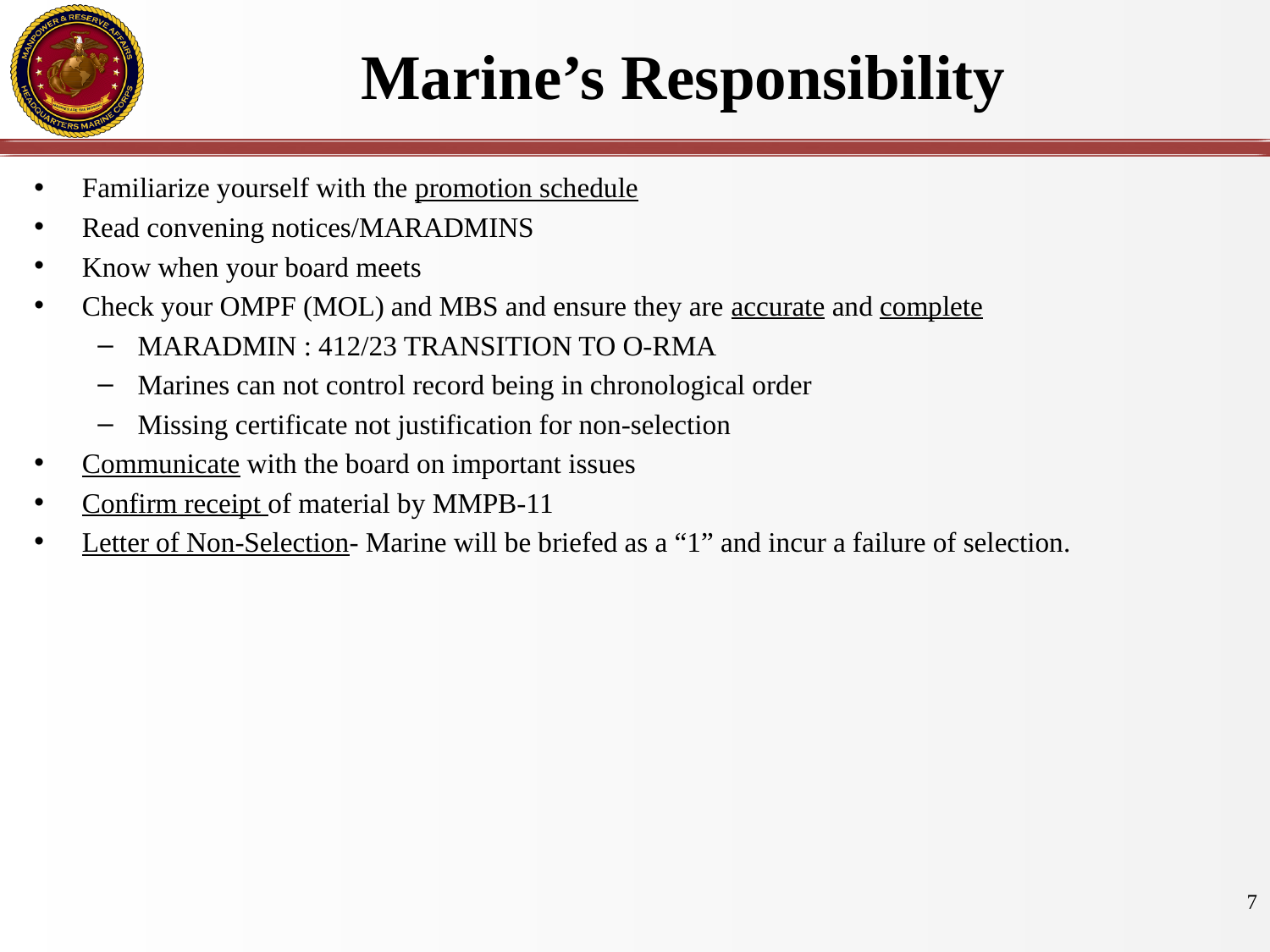

# Marine’s Responsibility
Familiarize yourself with the promotion schedule
Read convening notices/MARADMINS
Know when your board meets
Check your OMPF (MOL) and MBS and ensure they are accurate and complete
MARADMIN : 412/23 TRANSITION TO O-RMA
Marines can not control record being in chronological order
Missing certificate not justification for non-selection
Communicate with the board on important issues
Confirm receipt of material by MMPB-11
Letter of Non-Selection- Marine will be briefed as a “1” and incur a failure of selection.

7